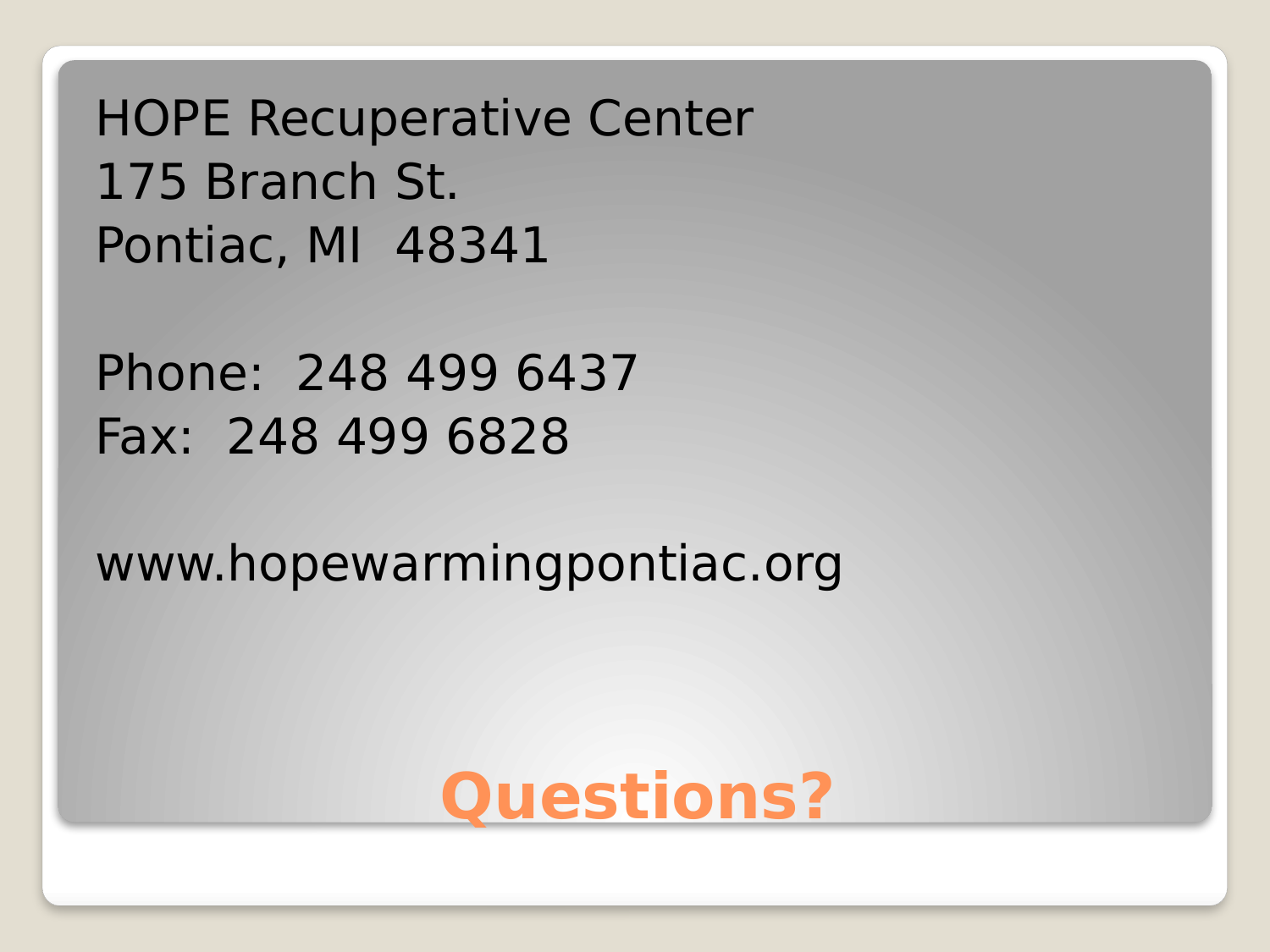

HOPE Recuperative Center
175 Branch St.
Pontiac, MI  48341

Phone:  248 499 6437
Fax:  248 499 6828

www.hopewarmingpontiac.org
# Questions?